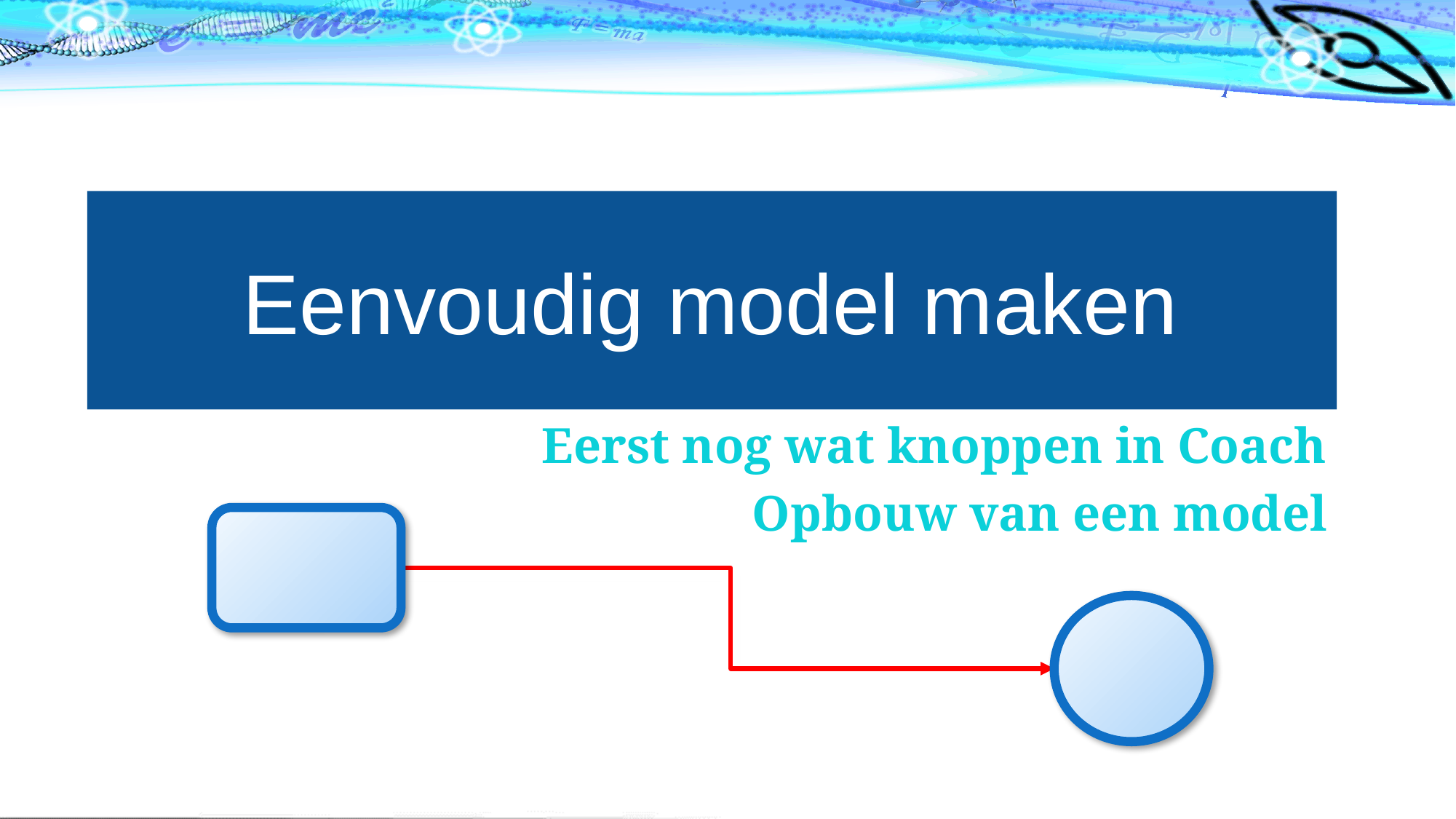

# Eenvoudig model maken
Eerst nog wat knoppen in Coach
Opbouw van een model